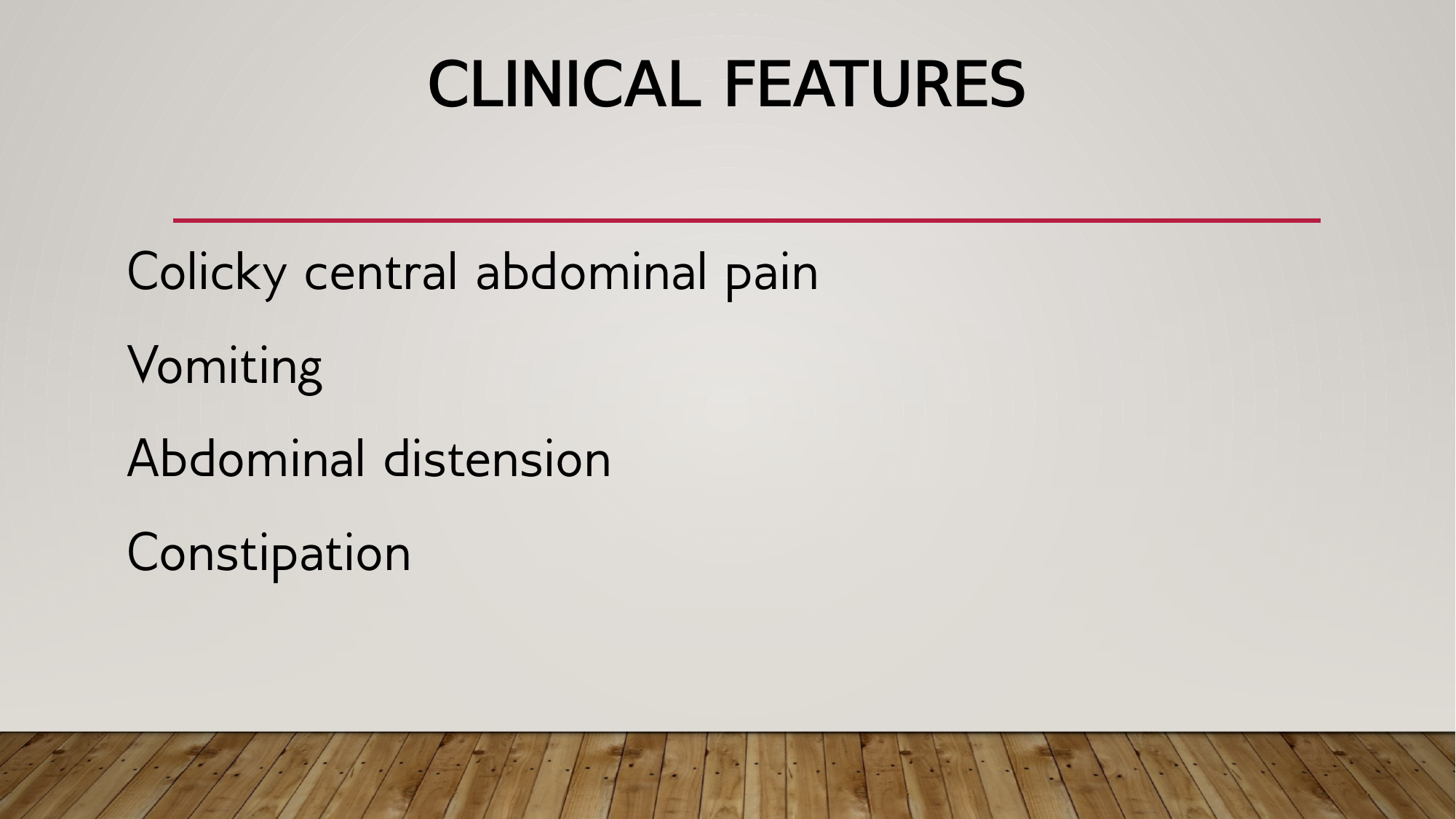

# Clinical features
 Colicky central abdominal pain
 Vomiting
 Abdominal distension
 Constipation